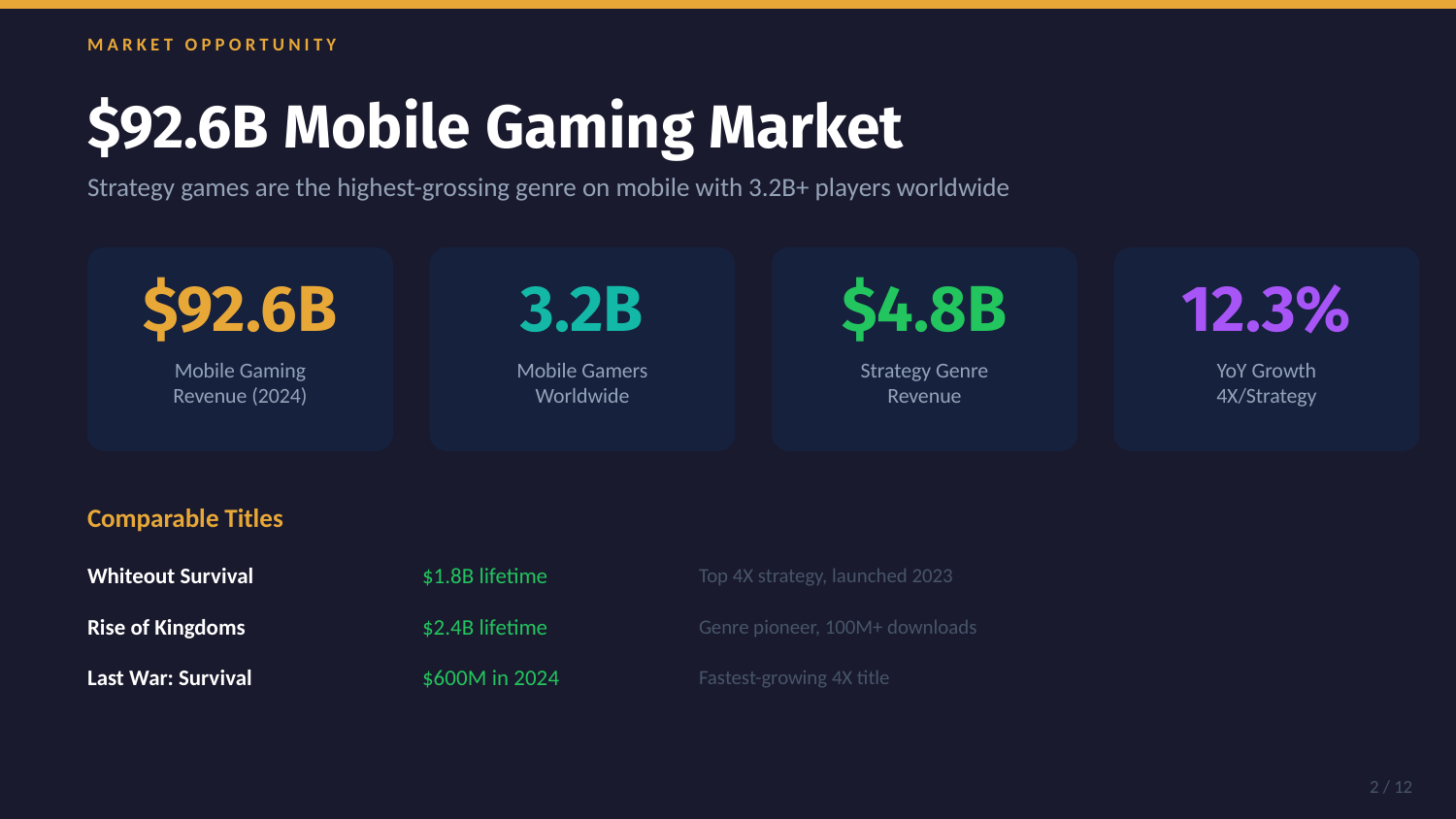

MARKET OPPORTUNITY
$92.6B Mobile Gaming Market
Strategy games are the highest-grossing genre on mobile with 3.2B+ players worldwide

$92.6B
3.2B
$4.8B
12.3%
Mobile Gaming
Revenue (2024)
Mobile Gamers
Worldwide
Strategy Genre
Revenue
YoY Growth
4X/Strategy
Comparable Titles
Whiteout Survival
$1.8B lifetime
Top 4X strategy, launched 2023
Rise of Kingdoms
$2.4B lifetime
Genre pioneer, 100M+ downloads
Last War: Survival
$600M in 2024
Fastest-growing 4X title
2 / 12